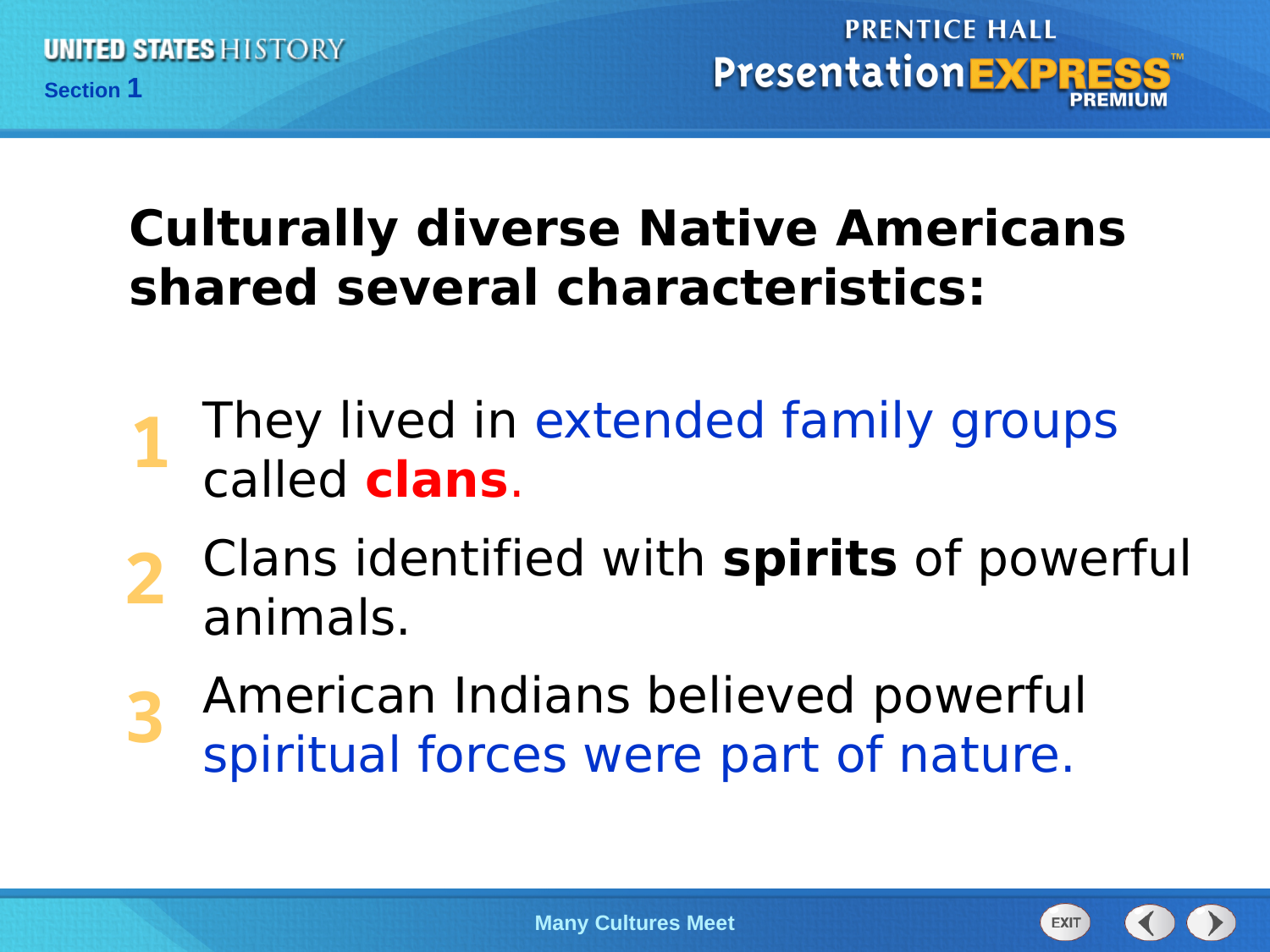

Culturally diverse Native Americans shared several characteristics:
1
They lived in extended family groups called clans.
Clans identified with spirits of powerful animals.
American Indians believed powerful spiritual forces were part of nature.
2
3